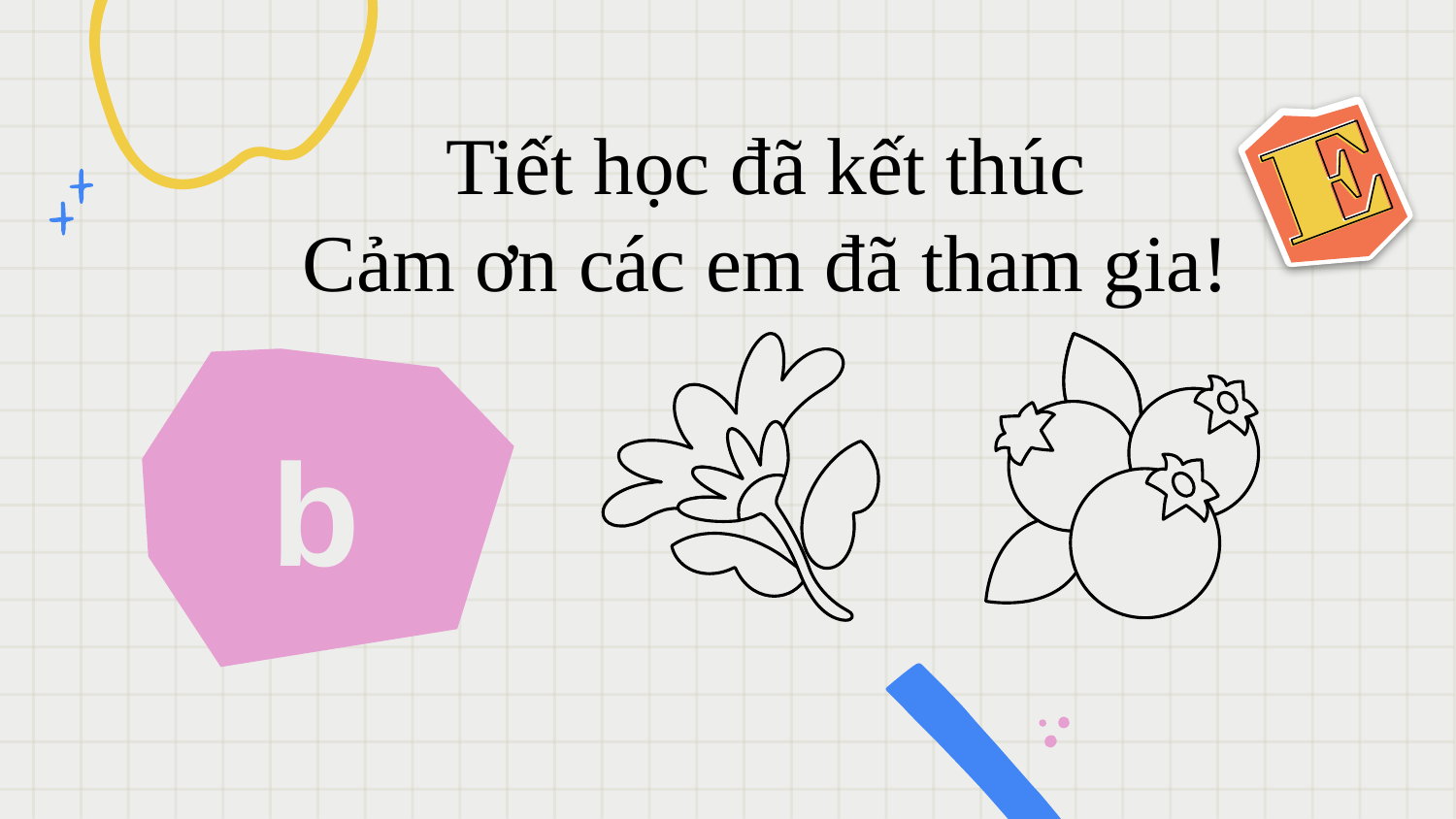

Tiết học đã kết thúc
Cảm ơn các em đã tham gia!

b